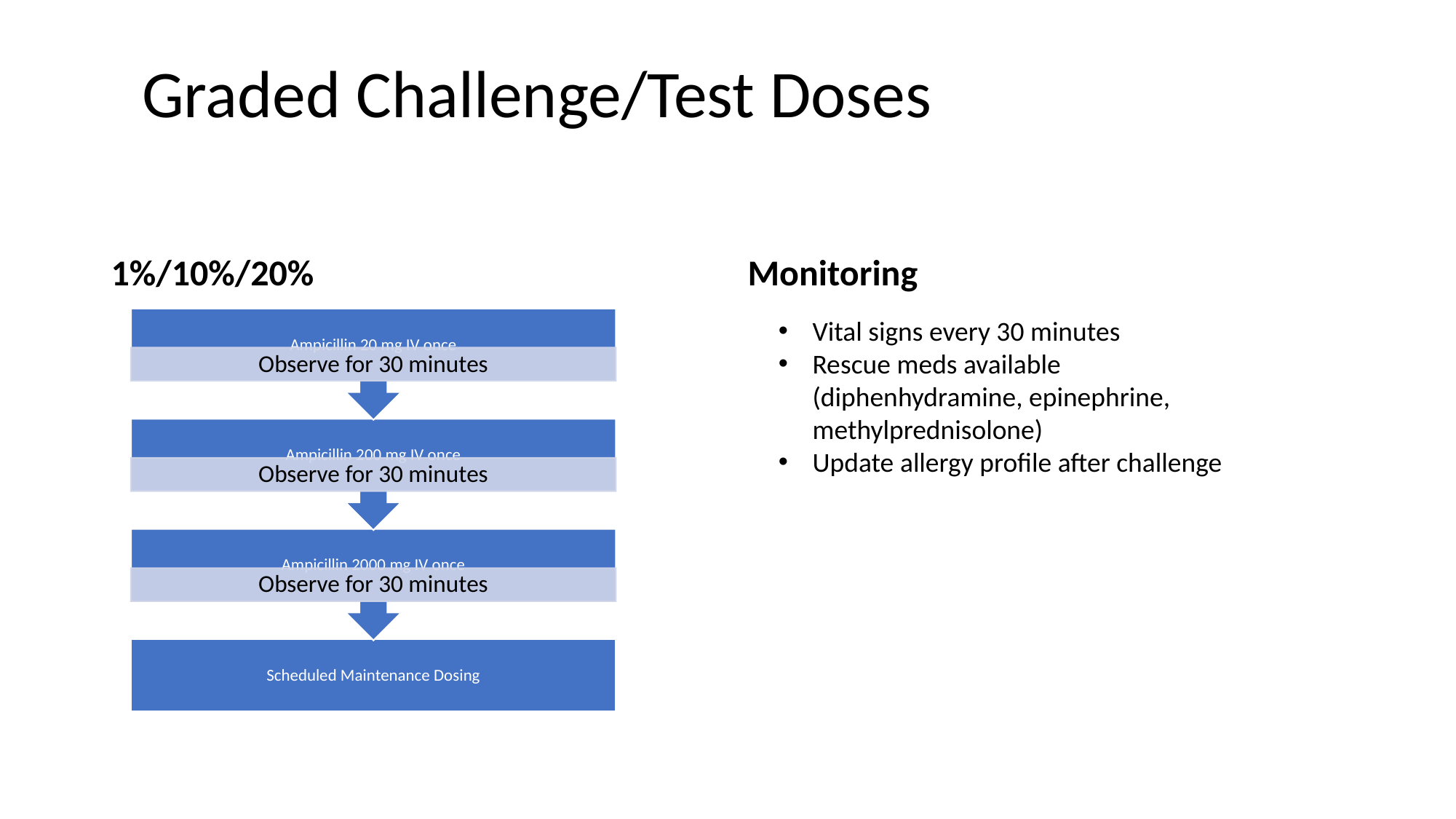

# Graded Challenge/Test Doses
1%/10%/20%
Monitoring
Scheduled Maintenance Dosing
Ampicillin 2000 mg IV once
Observe for 30 minutes
Ampicillin 200 mg IV once
Observe for 30 minutes
Ampicillin 20 mg IV once
Observe for 30 minutes
Vital signs every 30 minutes
Rescue meds available (diphenhydramine, epinephrine, methylprednisolone)
Update allergy profile after challenge